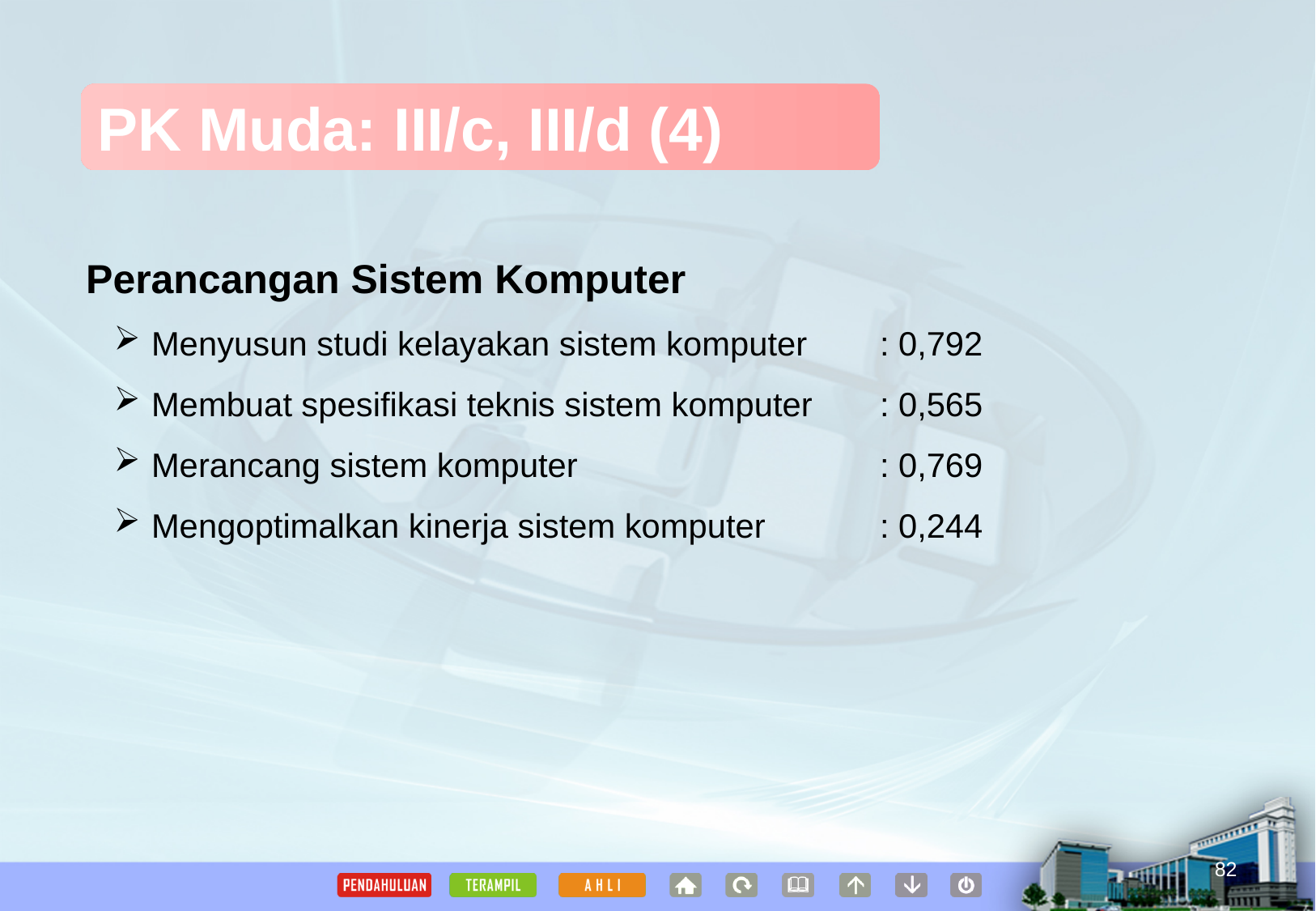

PK Muda: III/c, III/d (4)
Perancangan Sistem Komputer
Menyusun studi kelayakan sistem komputer	: 0,792
Membuat spesifikasi teknis sistem komputer	: 0,565
Merancang sistem komputer			: 0,769
Mengoptimalkan kinerja sistem komputer	: 0,244
82